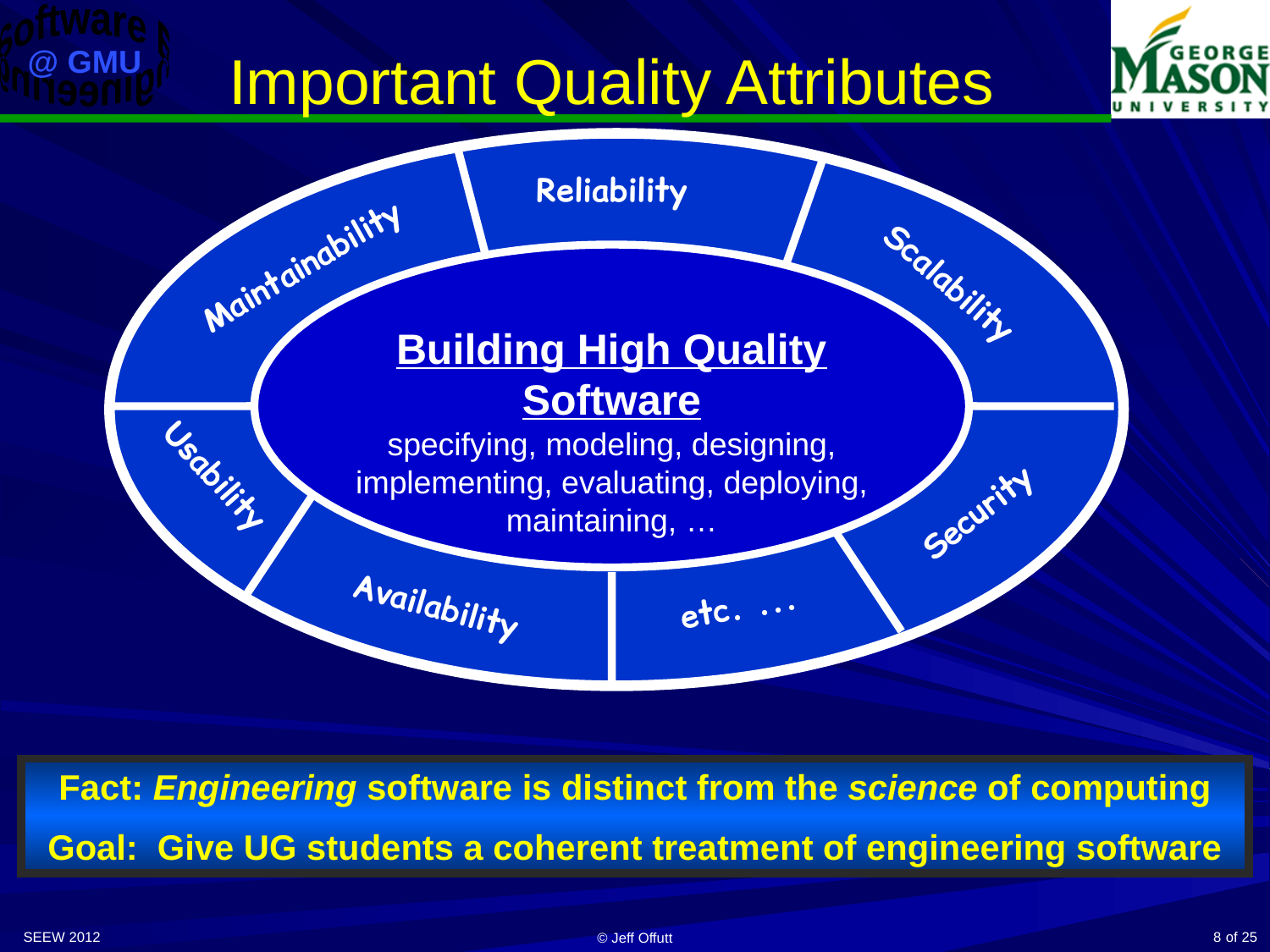

# Important Quality Attributes

Reliability
Maintainability

Building High Quality Software
specifying, modeling, designing, implementing, evaluating, deploying, maintaining, …
Scalability
Usability

Security

Availability
etc. ...
Fact: Engineering software is distinct from the science of computing
Goal:  Give UG students a coherent treatment of engineering software
SEEW 2012
8
© Jeff Offutt